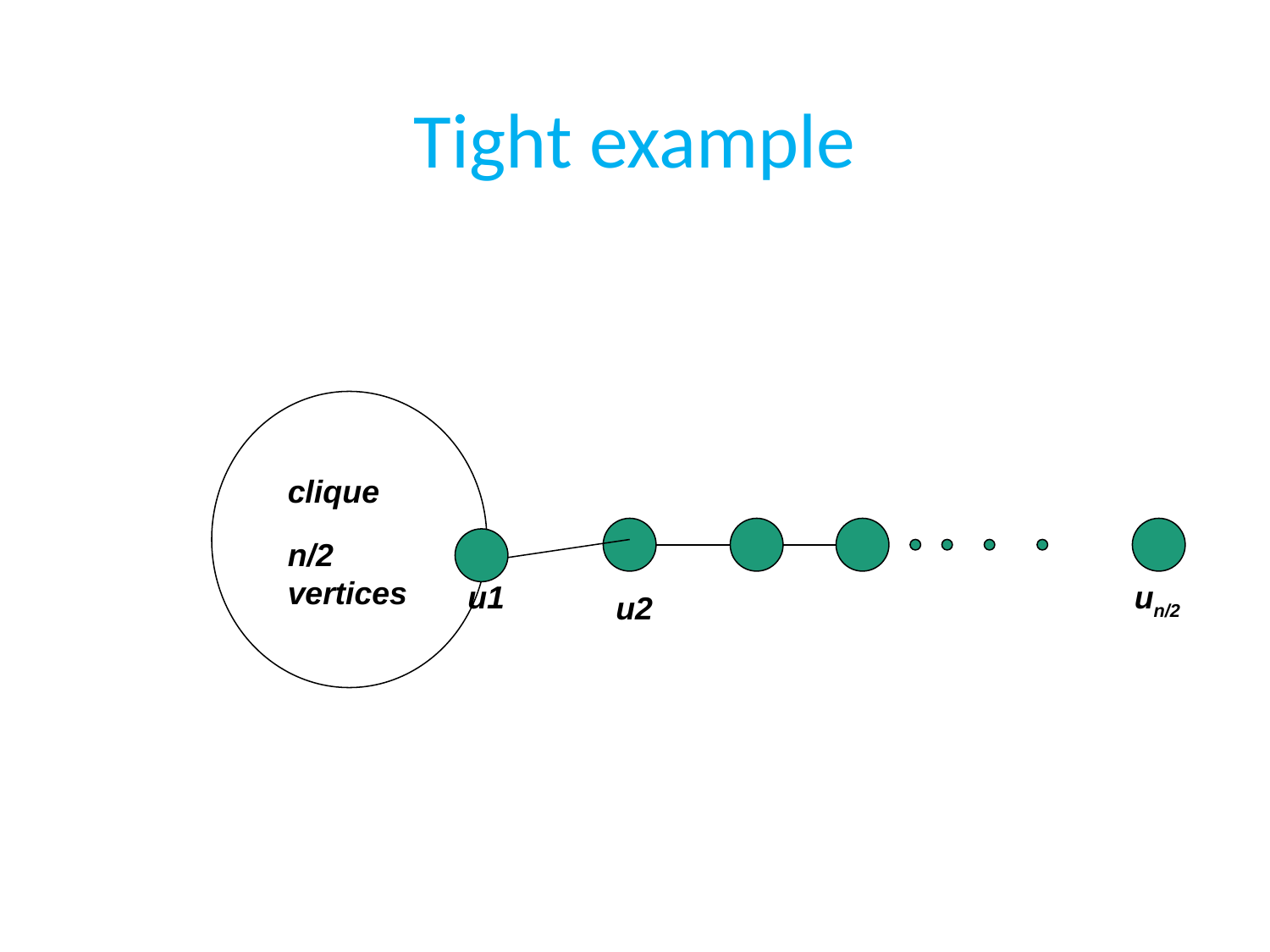

# Tight example

clique

n/2 vertices

u1
un/2
u2